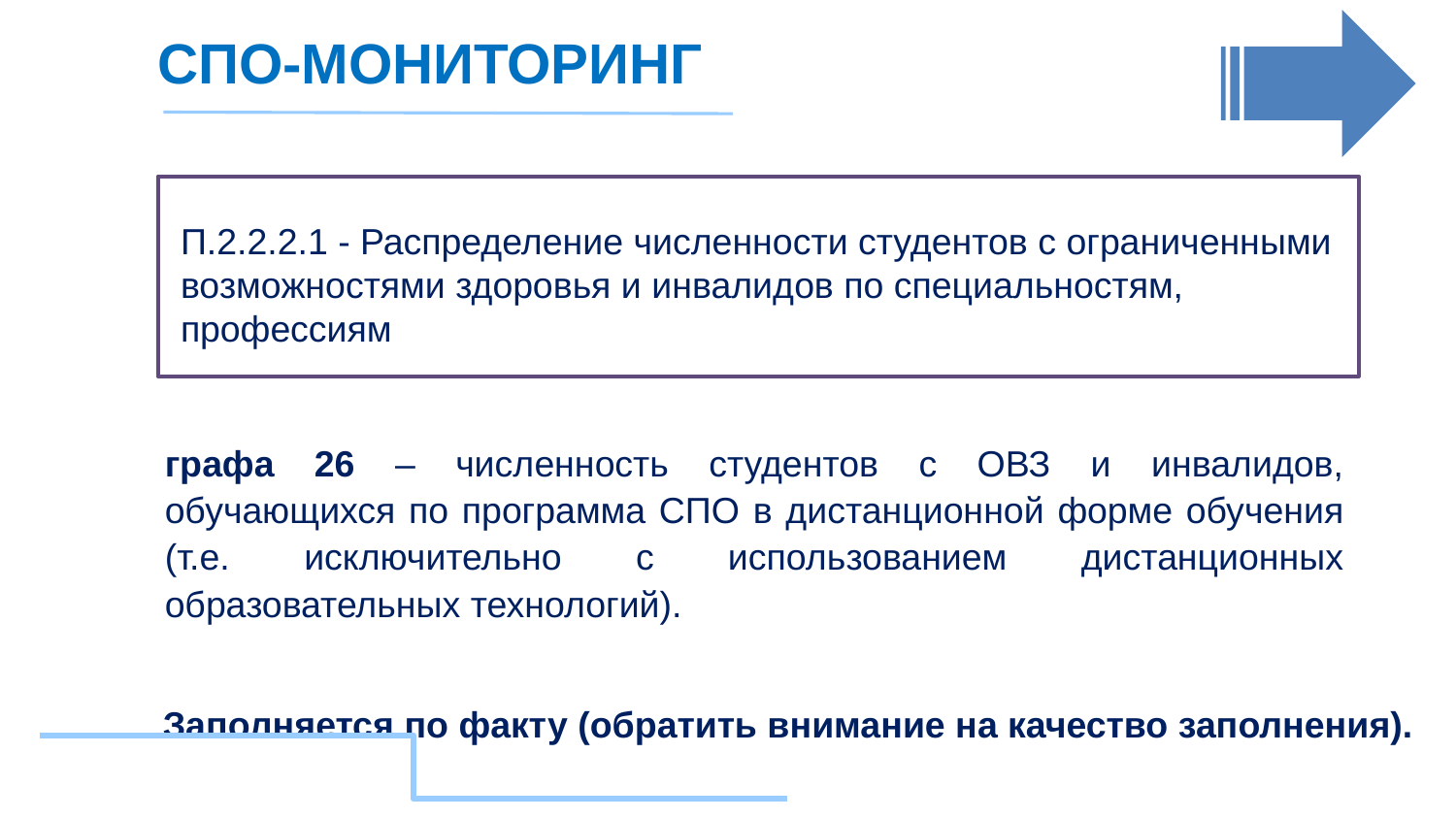

СПО-МОНИТОРИНГ

П.2.2.2.1 - Распределение численности студентов с ограниченными возможностями здоровья и инвалидов по специальностям, профессиям
графа 26 – численность студентов с ОВЗ и инвалидов, обучающихся по программа СПО в дистанционной форме обучения (т.е. исключительно с использованием дистанционных образовательных технологий).
Заполняется по факту (обратить внимание на качество заполнения).